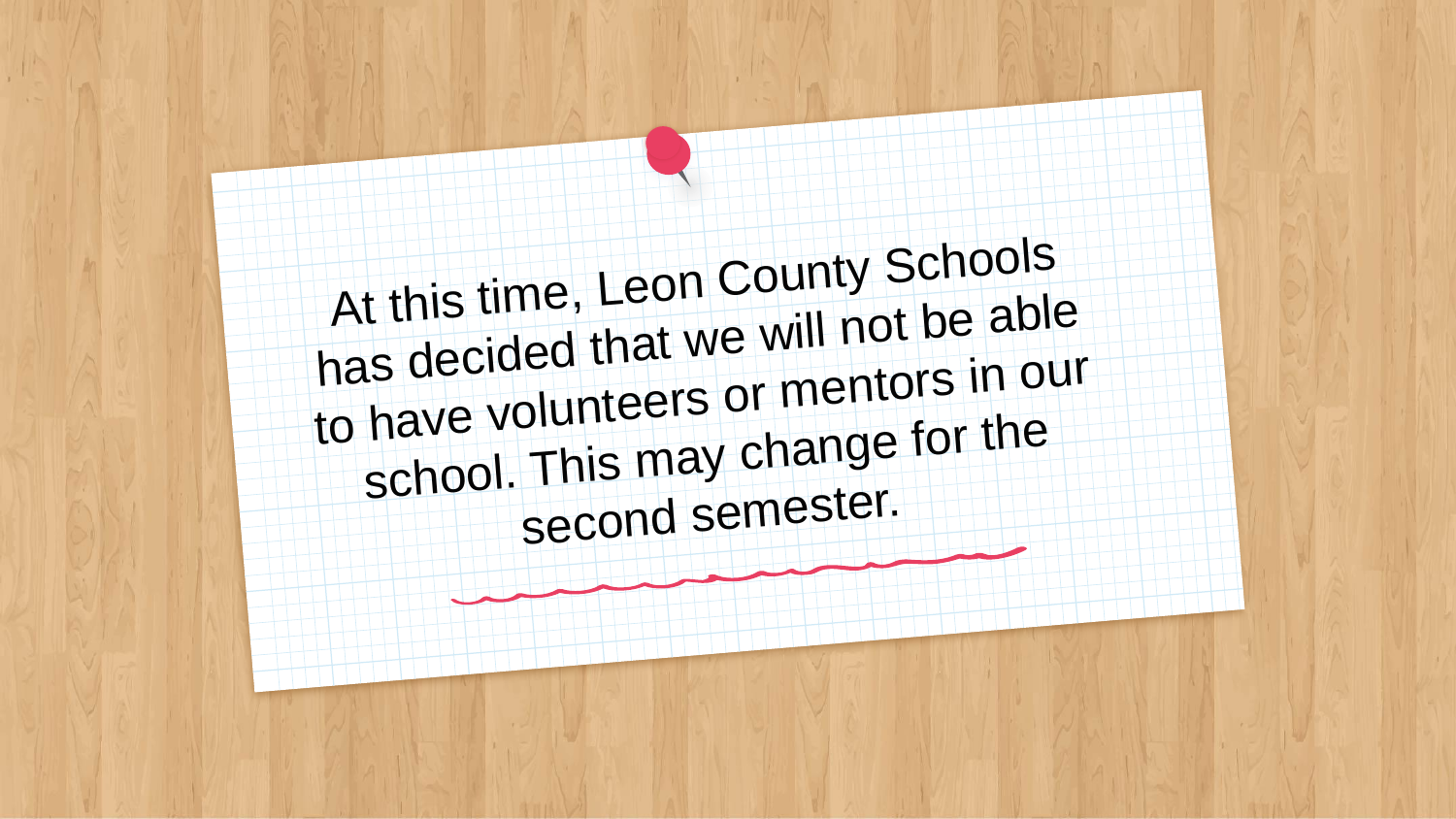

At this time, Leon County Schools has decided that we will not be able to have volunteers or mentors in our school. This may change for the second semester.